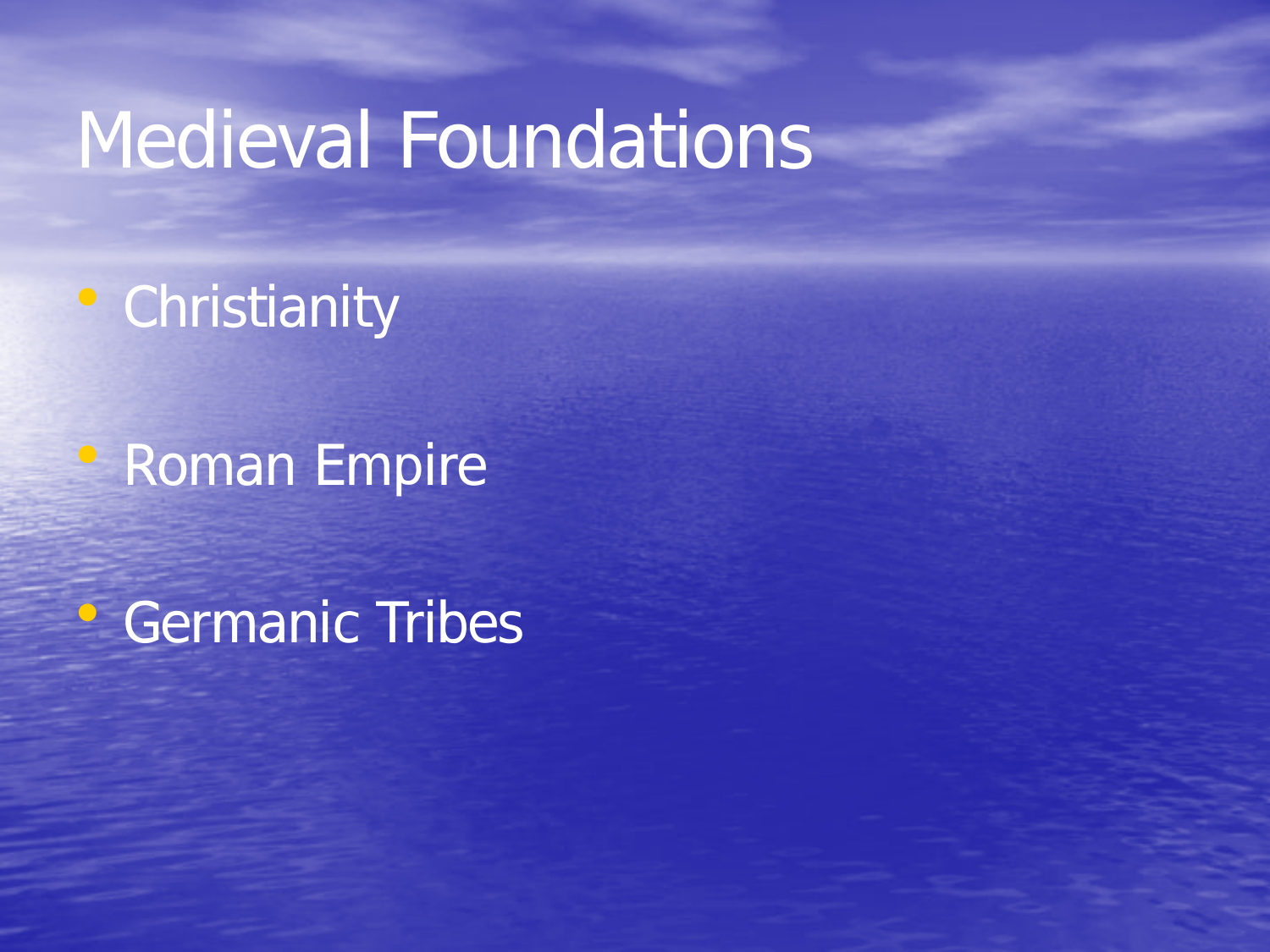

# Medieval Foundations
Christianity

Roman Empire

Germanic Tribes